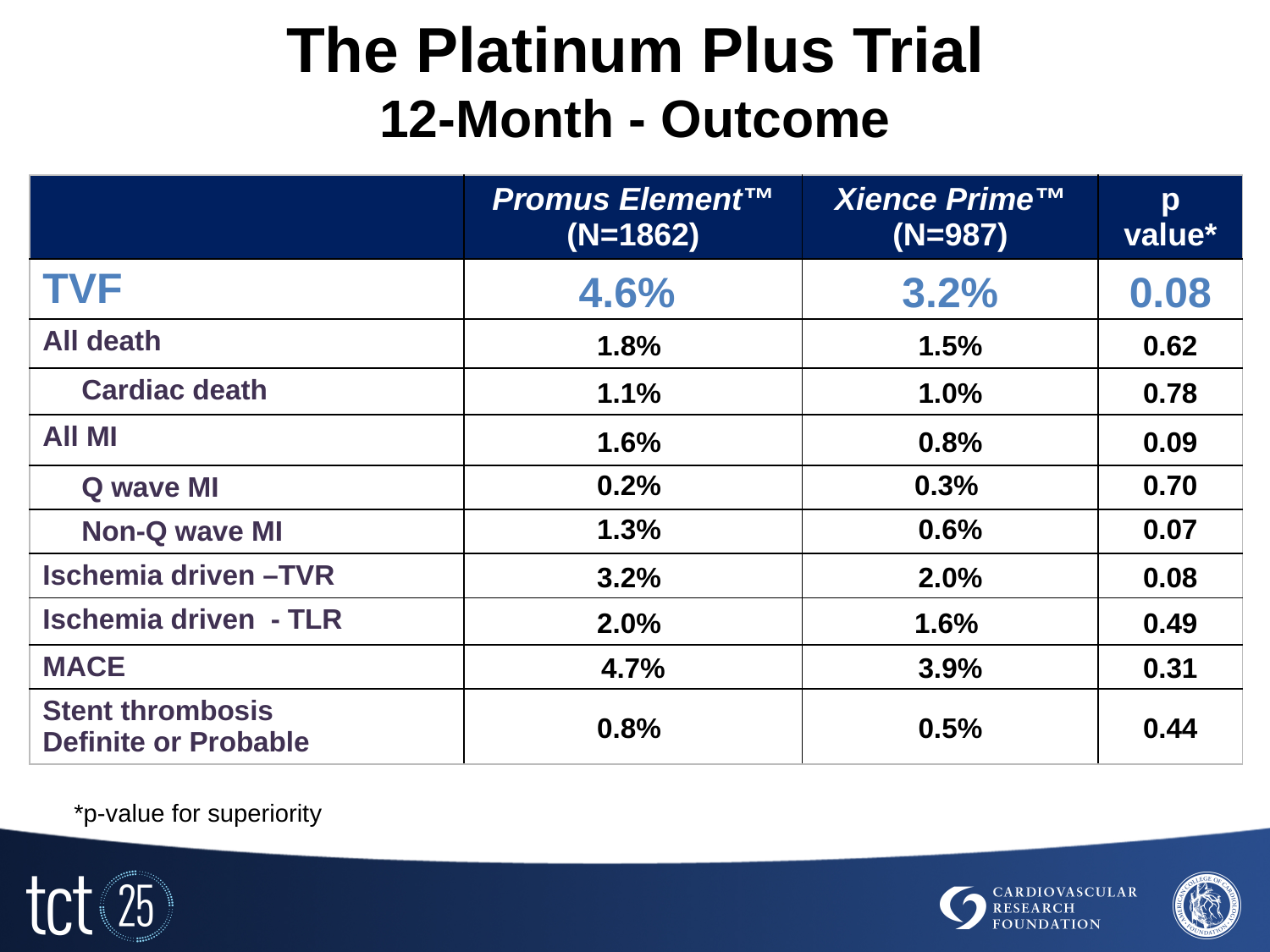

# The Platinum Plus Trial 12-Month - Outcome
|  | Promus Element™ (N=1862) | Xience Prime™ (N=987) | p value\* |
| --- | --- | --- | --- |
| TVF | 4.6% | 3.2% | 0.08 |
| All death | 1.8% | 1.5% | 0.62 |
| Cardiac death | 1.1% | 1.0% | 0.78 |
| All MI | 1.6% | 0.8% | 0.09 |
| Q wave MI | 0.2% | 0.3% | 0.70 |
| Non-Q wave MI | 1.3% | 0.6% | 0.07 |
| Ischemia driven –TVR | 3.2% | 2.0% | 0.08 |
| Ischemia driven - TLR | 2.0% | 1.6% | 0.49 |
| MACE | 4.7% | 3.9% | 0.31 |
| Stent thrombosis Definite or Probable | 0.8% | 0.5% | 0.44 |
*p-value for superiority